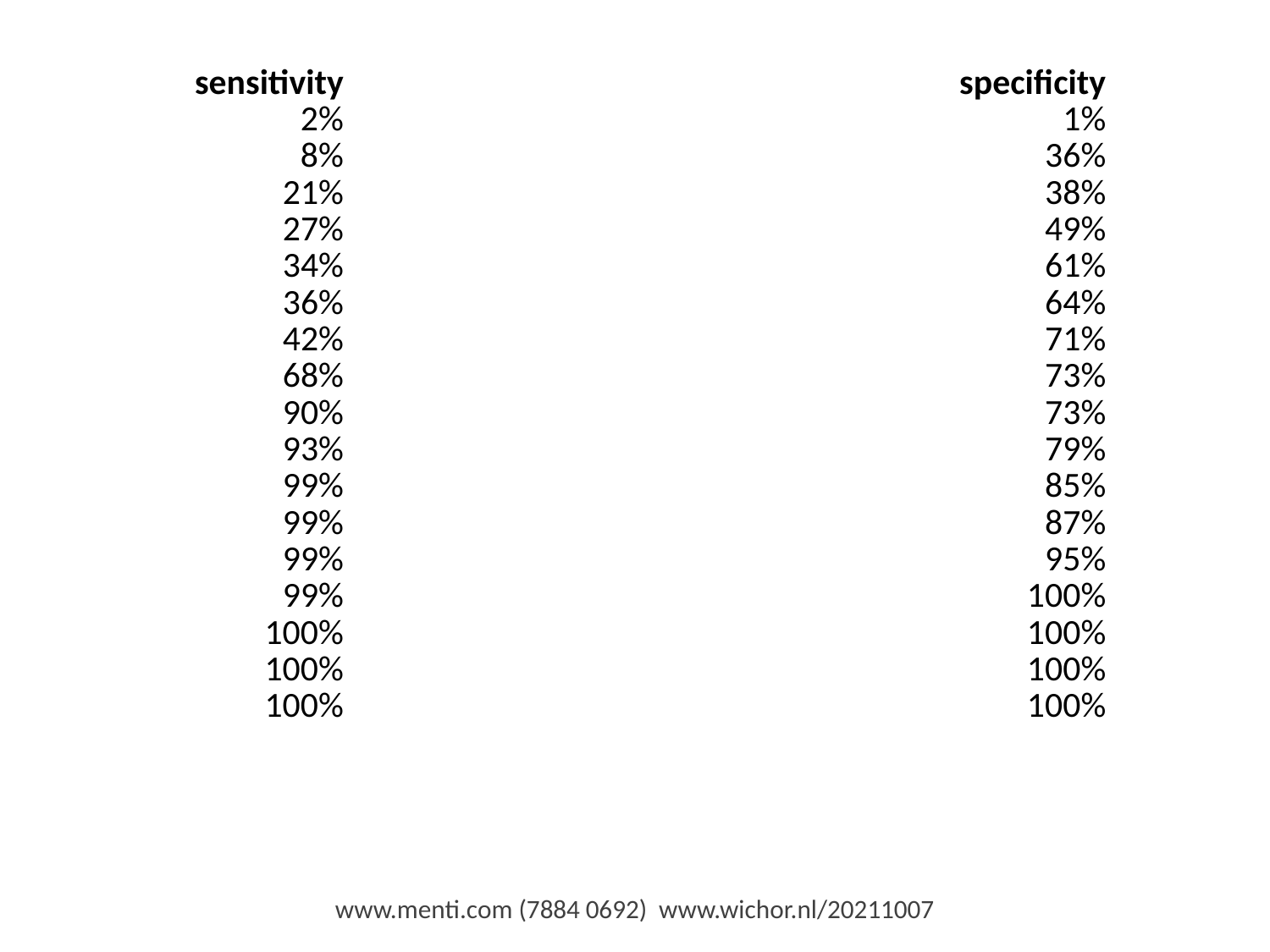

#
| sensitivity |
| --- |
| 2% |
| 8% |
| 21% |
| 27% |
| 34% |
| 36% |
| 42% |
| 68% |
| 90% |
| 93% |
| 99% |
| 99% |
| 99% |
| 99% |
| 100% |
| 100% |
| 100% |
| specificity |
| --- |
| 1% |
| 36% |
| 38% |
| 49% |
| 61% |
| 64% |
| 71% |
| 73% |
| 73% |
| 79% |
| 85% |
| 87% |
| 95% |
| 100% |
| 100% |
| 100% |
| 100% |
www.menti.com (7884 0692)  www.wichor.nl/20211007